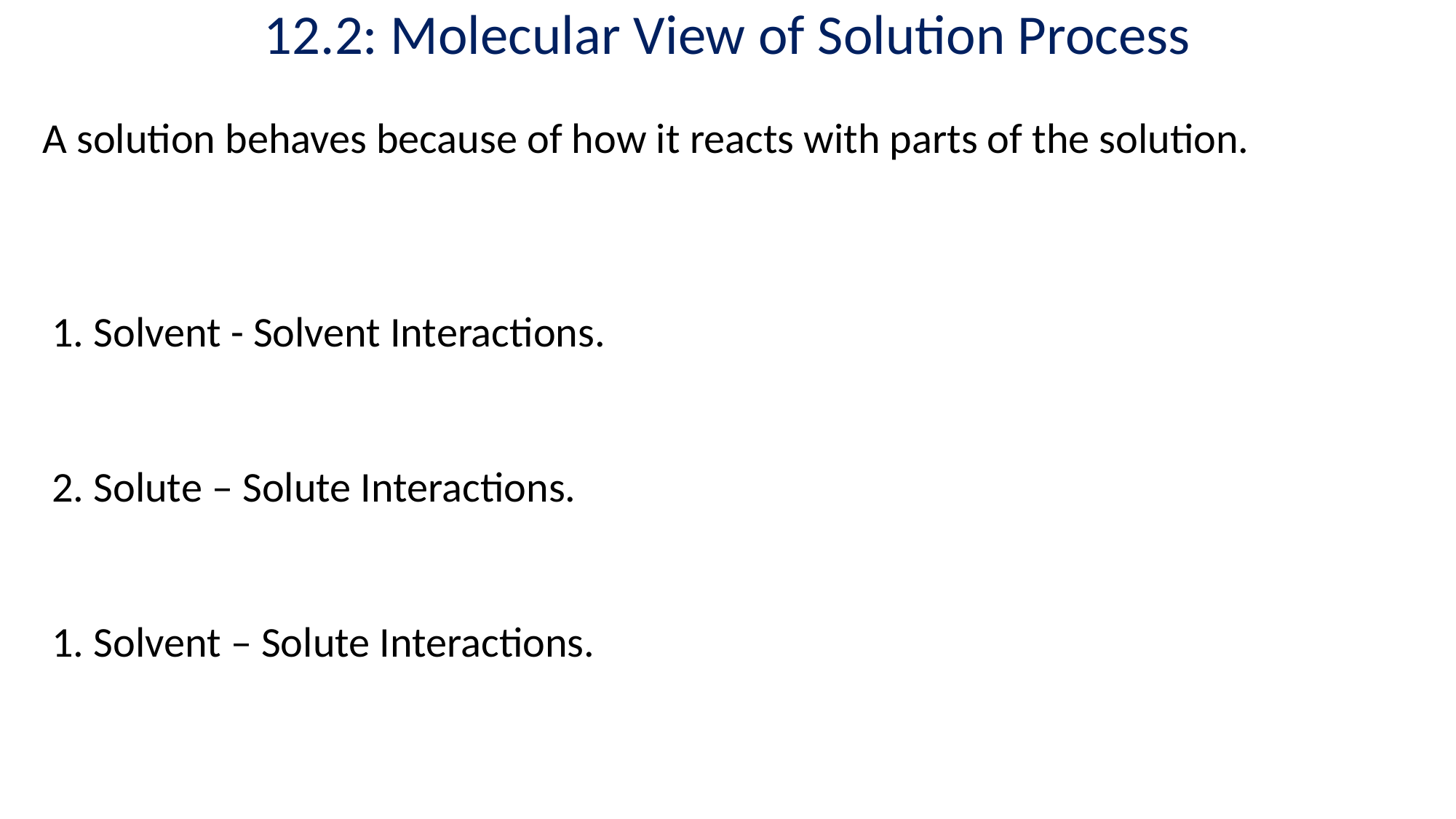

# 12.2: Molecular View of Solution Process
A solution behaves because of how it reacts with parts of the solution.
1. Solvent - Solvent Interactions.
2. Solute – Solute Interactions.
1. Solvent – Solute Interactions.